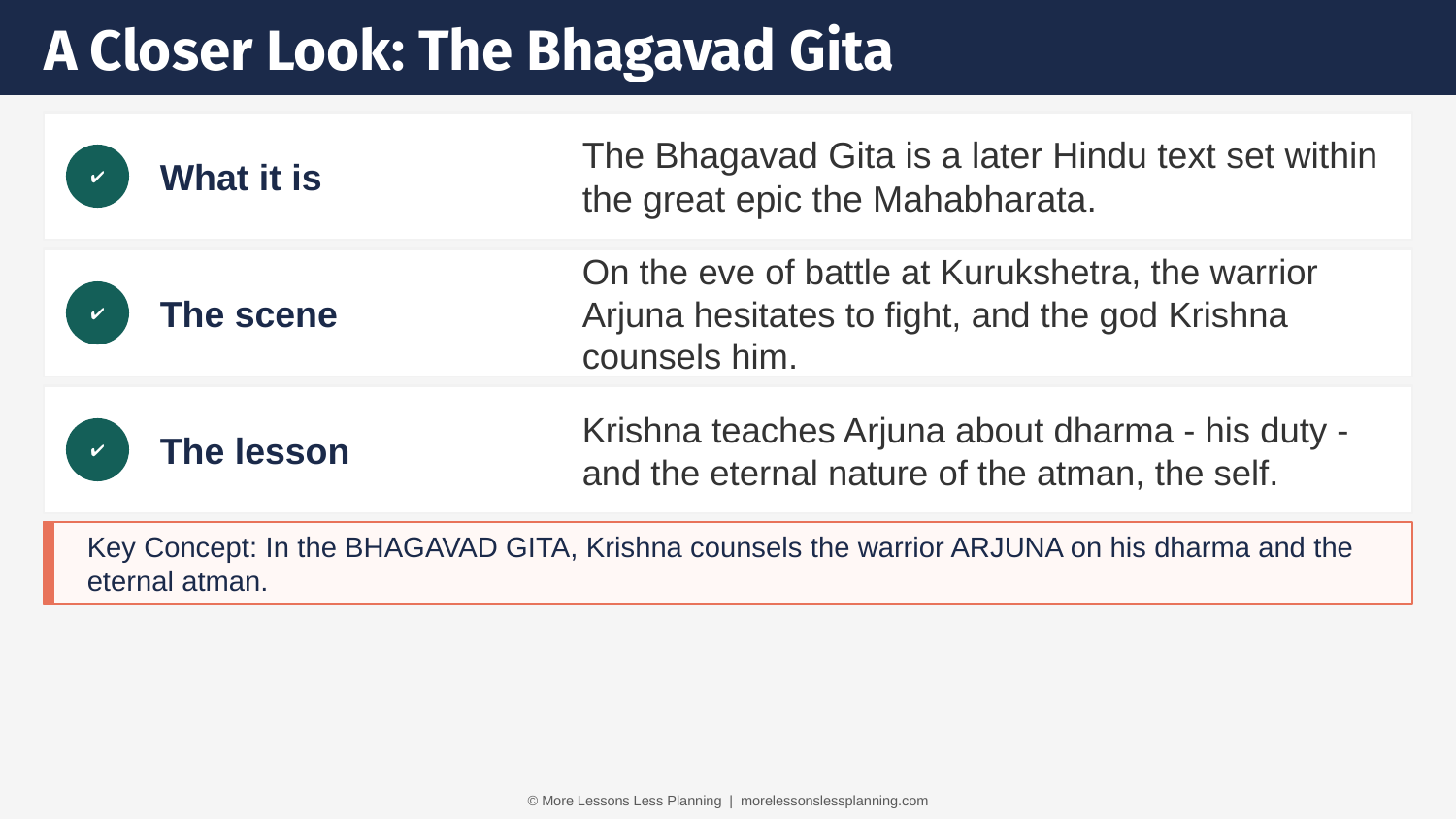

A Closer Look: The Bhagavad Gita

What it is
The Bhagavad Gita is a later Hindu text set within the great epic the Mahabharata.

✔

The scene
On the eve of battle at Kurukshetra, the warrior Arjuna hesitates to fight, and the god Krishna counsels him.

✔

The lesson
Krishna teaches Arjuna about dharma - his duty - and the eternal nature of the atman, the self.

✔

Key Concept: In the BHAGAVAD GITA, Krishna counsels the warrior ARJUNA on his dharma and the eternal atman.
© More Lessons Less Planning  |  morelessonslessplanning.com